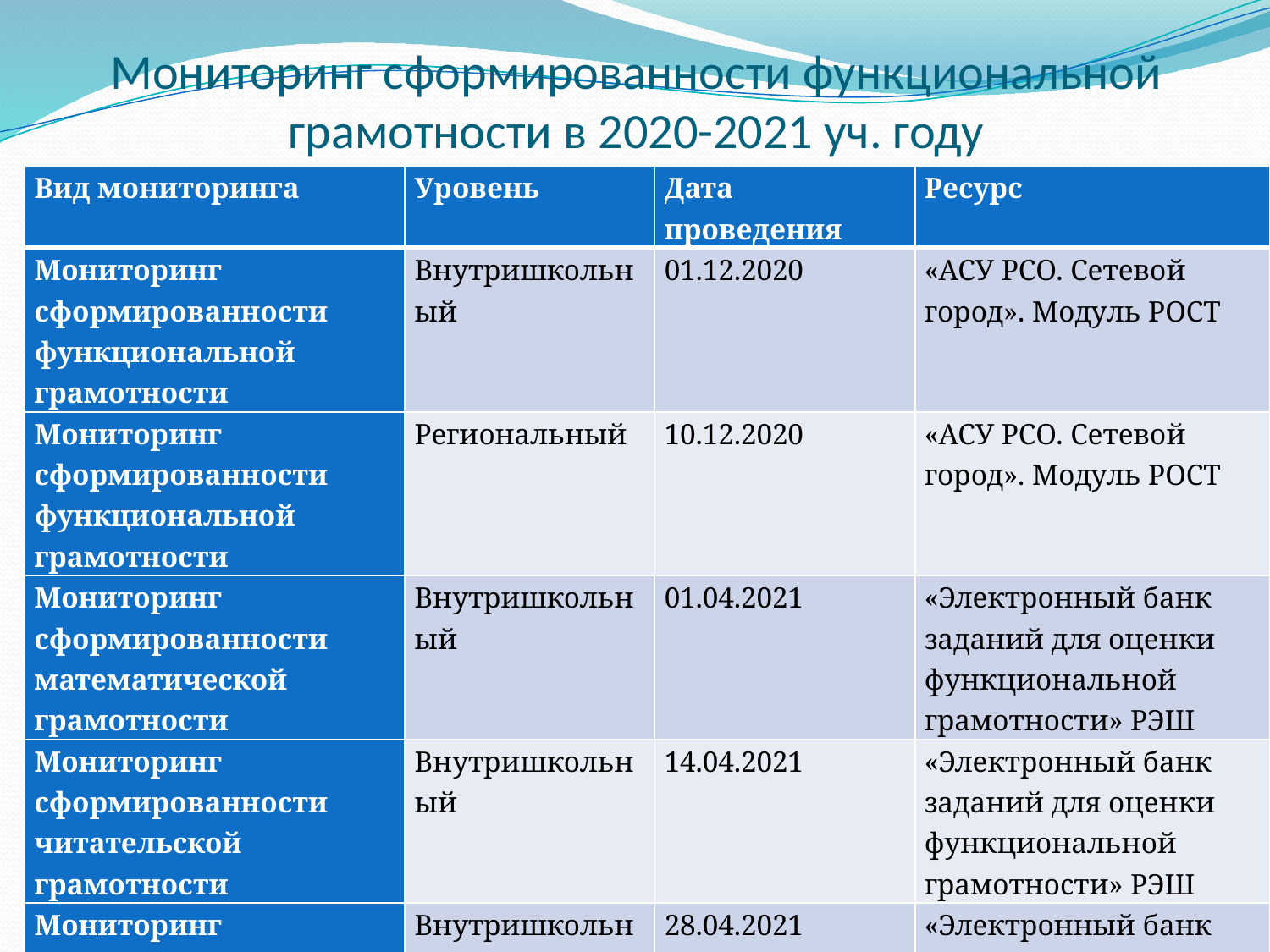

# Мониторинг сформированности функциональной грамотности в 2020-2021 уч. году
| Вид мониторинга | Уровень | Дата проведения | Ресурс |
| --- | --- | --- | --- |
| Мониторинг сформированности функциональной грамотности | Внутришкольный | 01.12.2020 | «АСУ РСО. Сетевой город». Модуль РОСТ |
| Мониторинг сформированности функциональной грамотности | Региональный | 10.12.2020 | «АСУ РСО. Сетевой город». Модуль РОСТ |
| Мониторинг сформированности математической грамотности | Внутришкольный | 01.04.2021 | «Электронный банк заданий для оценки функциональной грамотности» РЭШ |
| Мониторинг сформированности читательской грамотности | Внутришкольный | 14.04.2021 | «Электронный банк заданий для оценки функциональной грамотности» РЭШ |
| Мониторинг сформированности естественно-научной грамотности | Внутришкольный | 28.04.2021 | «Электронный банк заданий для оценки функциональной грамотности» РЭШ |